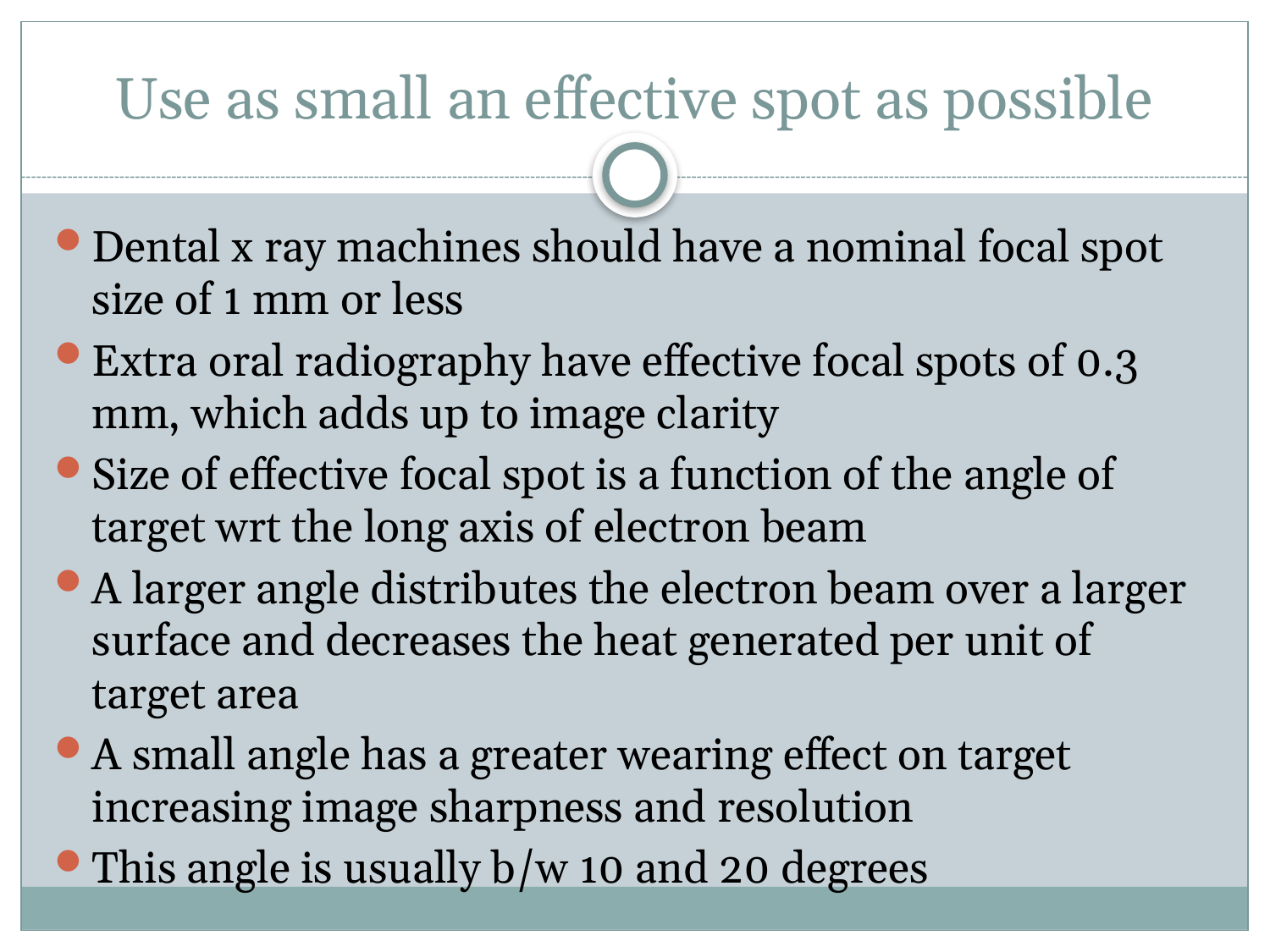

# Use as small an effective spot as possible
Dental x ray machines should have a nominal focal spot size of 1 mm or less
Extra oral radiography have effective focal spots of 0.3 mm, which adds up to image clarity
Size of effective focal spot is a function of the angle of target wrt the long axis of electron beam
A larger angle distributes the electron beam over a larger surface and decreases the heat generated per unit of target area
A small angle has a greater wearing effect on target increasing image sharpness and resolution
This angle is usually b/w 10 and 20 degrees